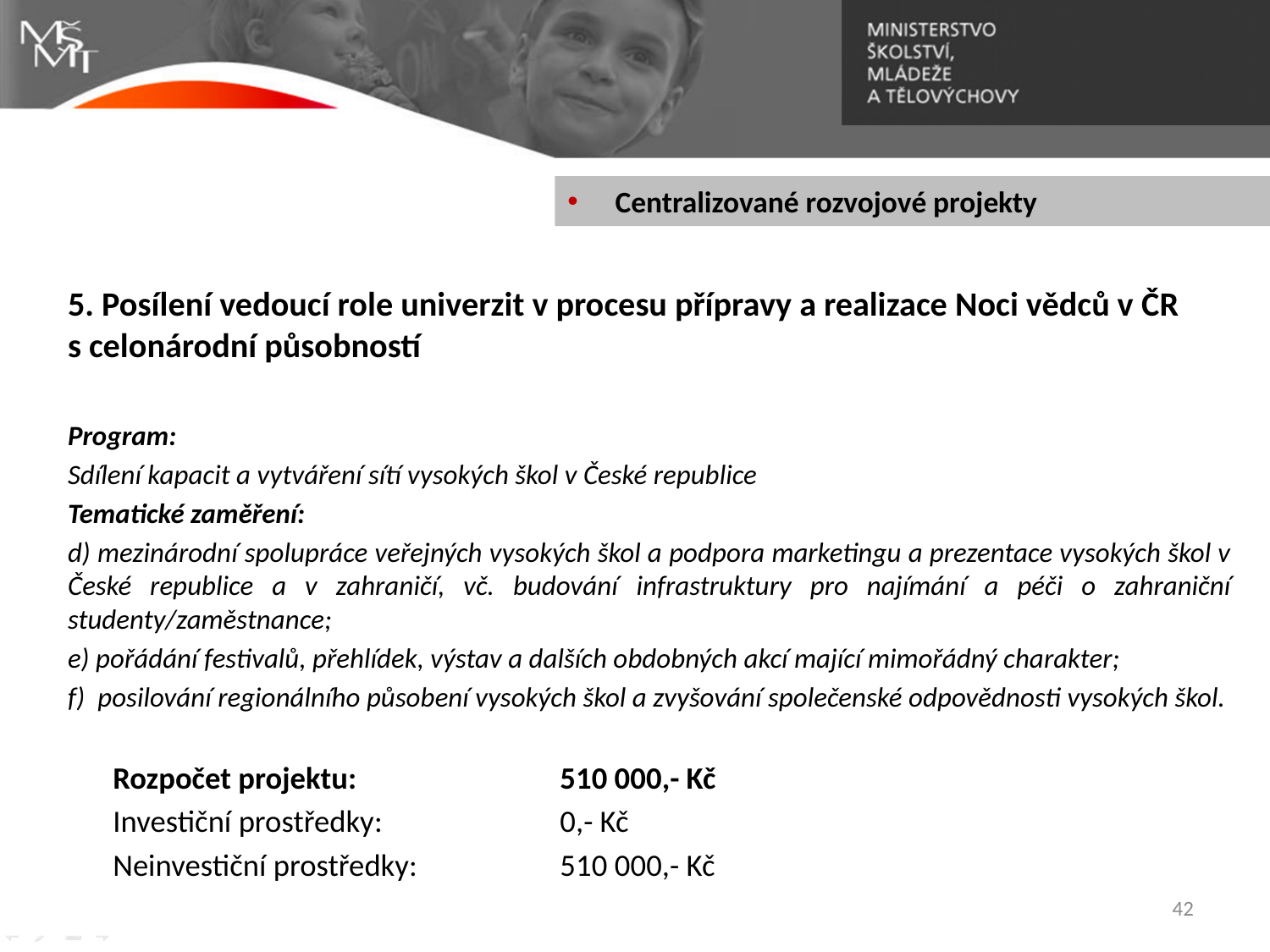

Centralizované rozvojové projekty
5. Posílení vedoucí role univerzit v procesu přípravy a realizace Noci vědců v ČR s celonárodní působností

Program:
Sdílení kapacit a vytváření sítí vysokých škol v České republice
Tematické zaměření:
d) mezinárodní spolupráce veřejných vysokých škol a podpora marketingu a prezentace vysokých škol v České republice a v zahraničí, vč. budování infrastruktury pro najímání a péči o zahraniční studenty/zaměstnance;
e) pořádání festivalů, přehlídek, výstav a dalších obdobných akcí mající mimořádný charakter;
f)  posilování regionálního působení vysokých škol a zvyšování společenské odpovědnosti vysokých škol.

	Rozpočet projektu:		510 000,- Kč
	Investiční prostředky:		0,- Kč
	Neinvestiční prostředky:		510 000,- Kč

42